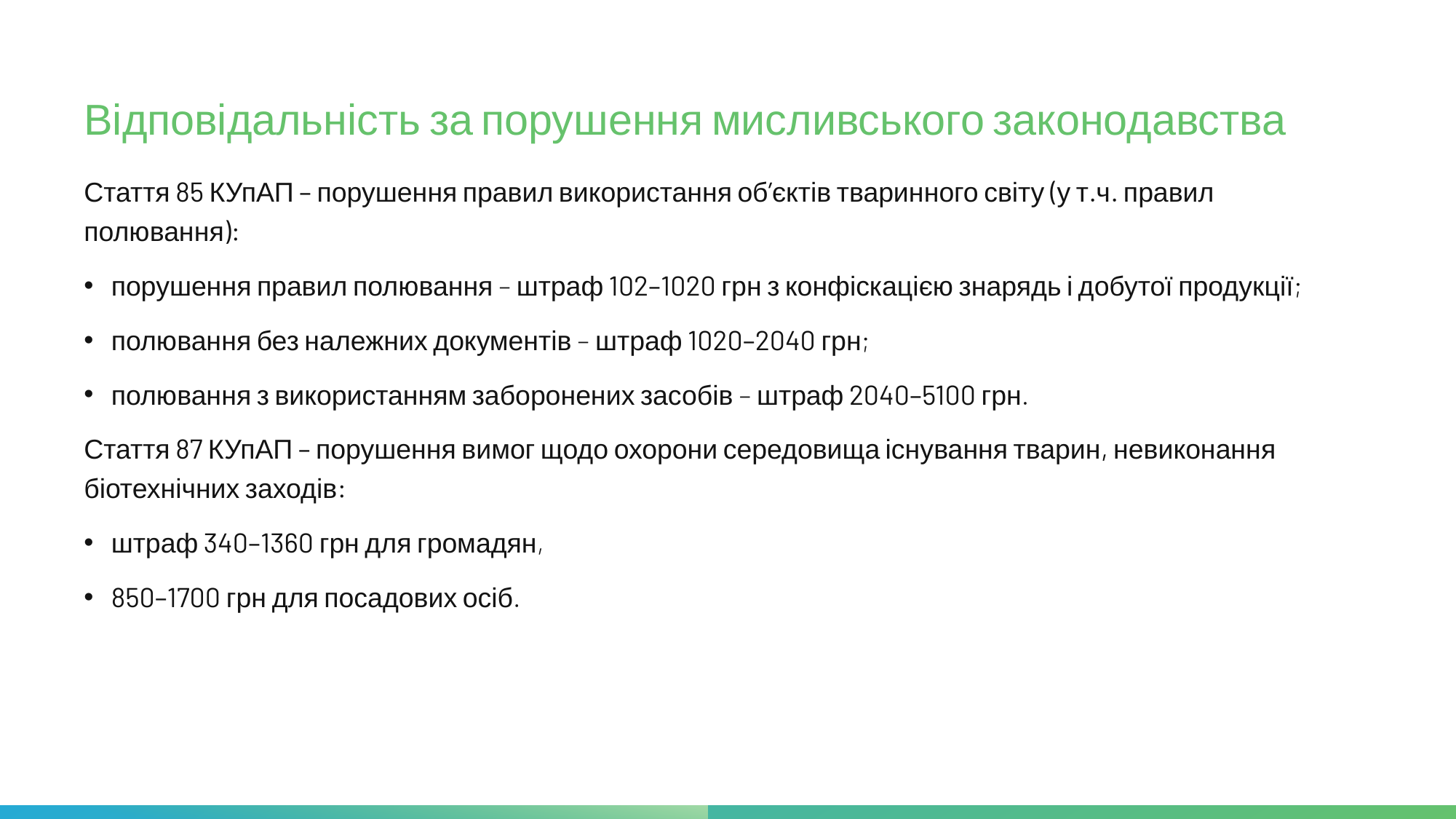

# Відповідальність за порушення мисливського законодавства
Стаття 85 КУпАП – порушення правил використання об’єктів тваринного світу (у т.ч. правил полювання):
порушення правил полювання – штраф 102–1020 грн з конфіскацією знарядь і добутої продукції;
полювання без належних документів – штраф 1020–2040 грн;
полювання з використанням заборонених засобів – штраф 2040–5100 грн.
Стаття 87 КУпАП – порушення вимог щодо охорони середовища існування тварин, невиконання біотехнічних заходів:
штраф 340–1360 грн для громадян,
850–1700 грн для посадових осіб.